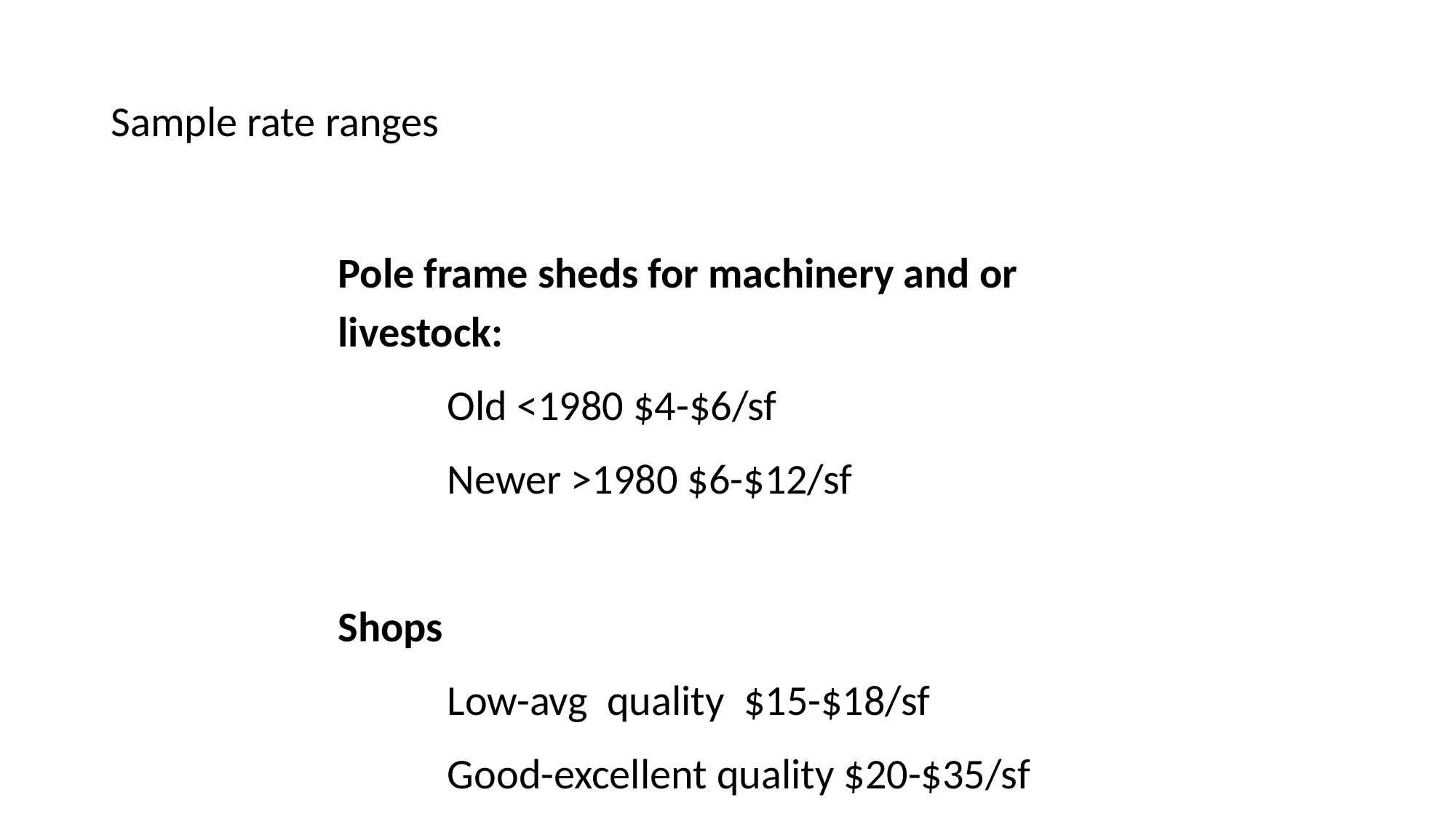

# Sample rate ranges
Pole frame sheds for machinery and or livestock:
	Old <1980 $4-$6/sf
	Newer >1980 $6-$12/sf

Shops
	Low-avg  quality  $15-$18/sf
	Good-excellent quality $20-$35/sf